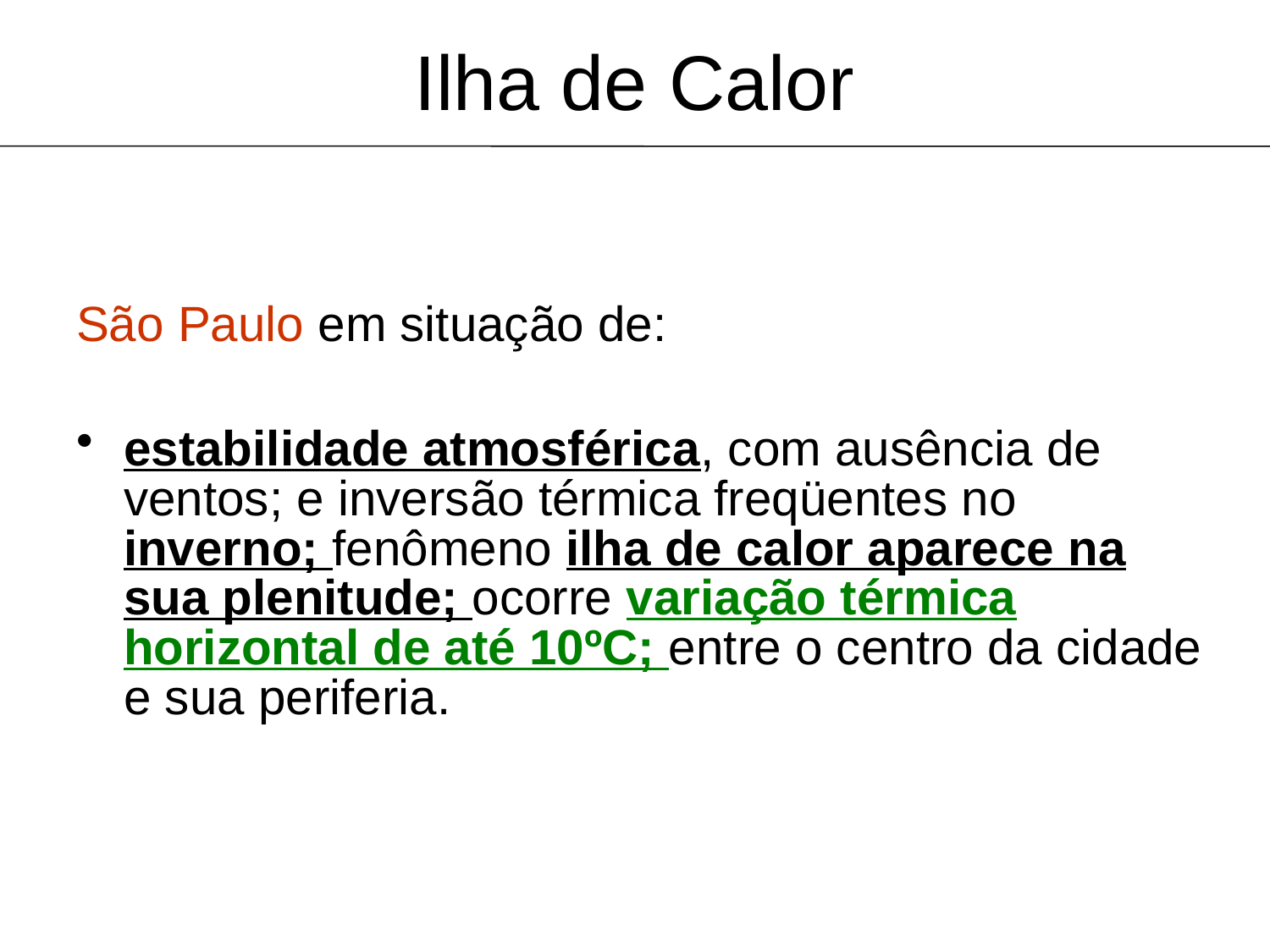

# Ilha de Calor

São Paulo em situação de:

estabilidade atmosférica, com ausência de ventos; e inversão térmica freqüentes no inverno; fenômeno ilha de calor aparece na sua plenitude; ocorre variação térmica horizontal de até 10ºC; entre o centro da cidade e sua periferia.